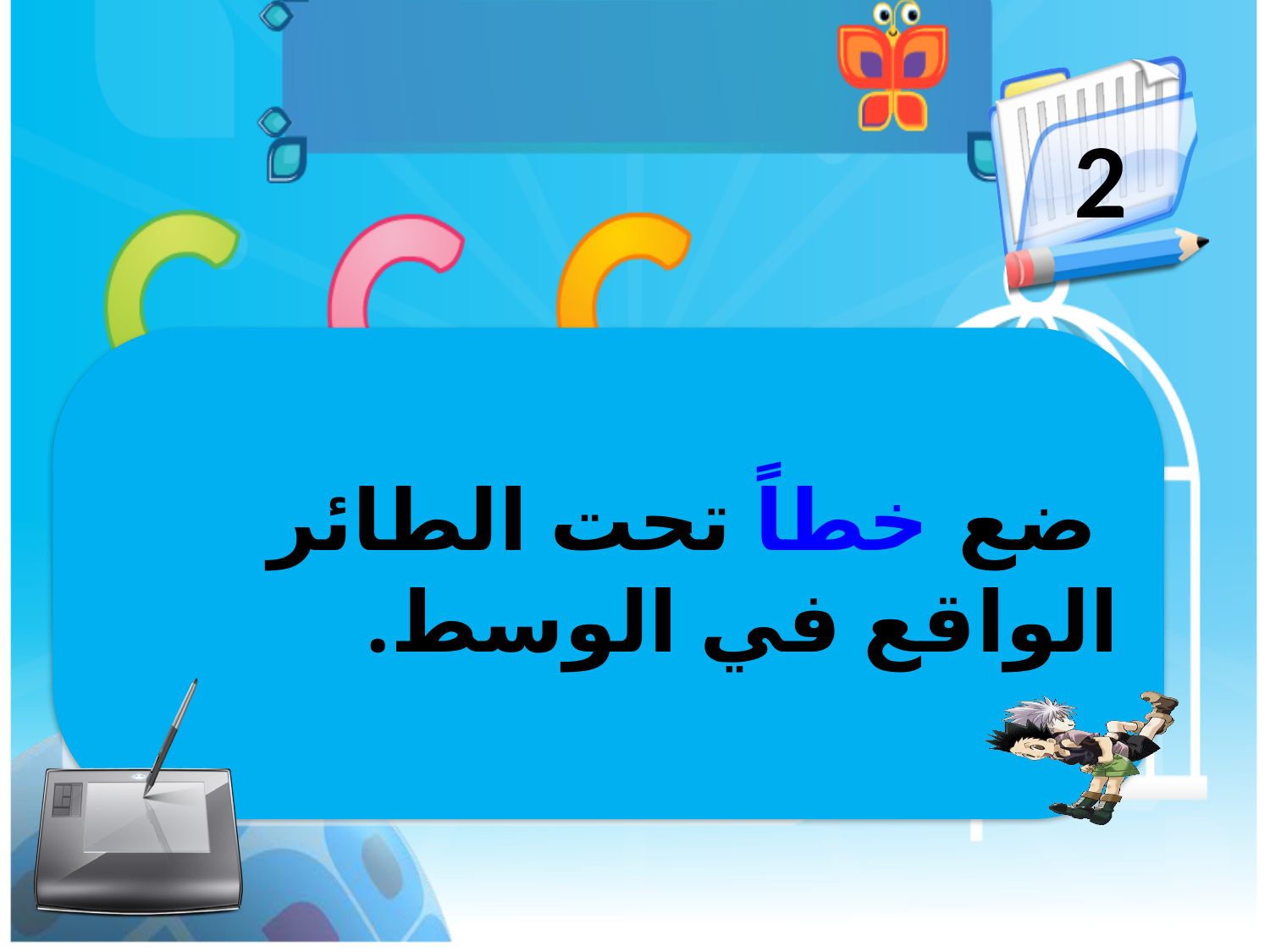

2

 ضع خطاً تحت الطائر الواقع في الوسط.